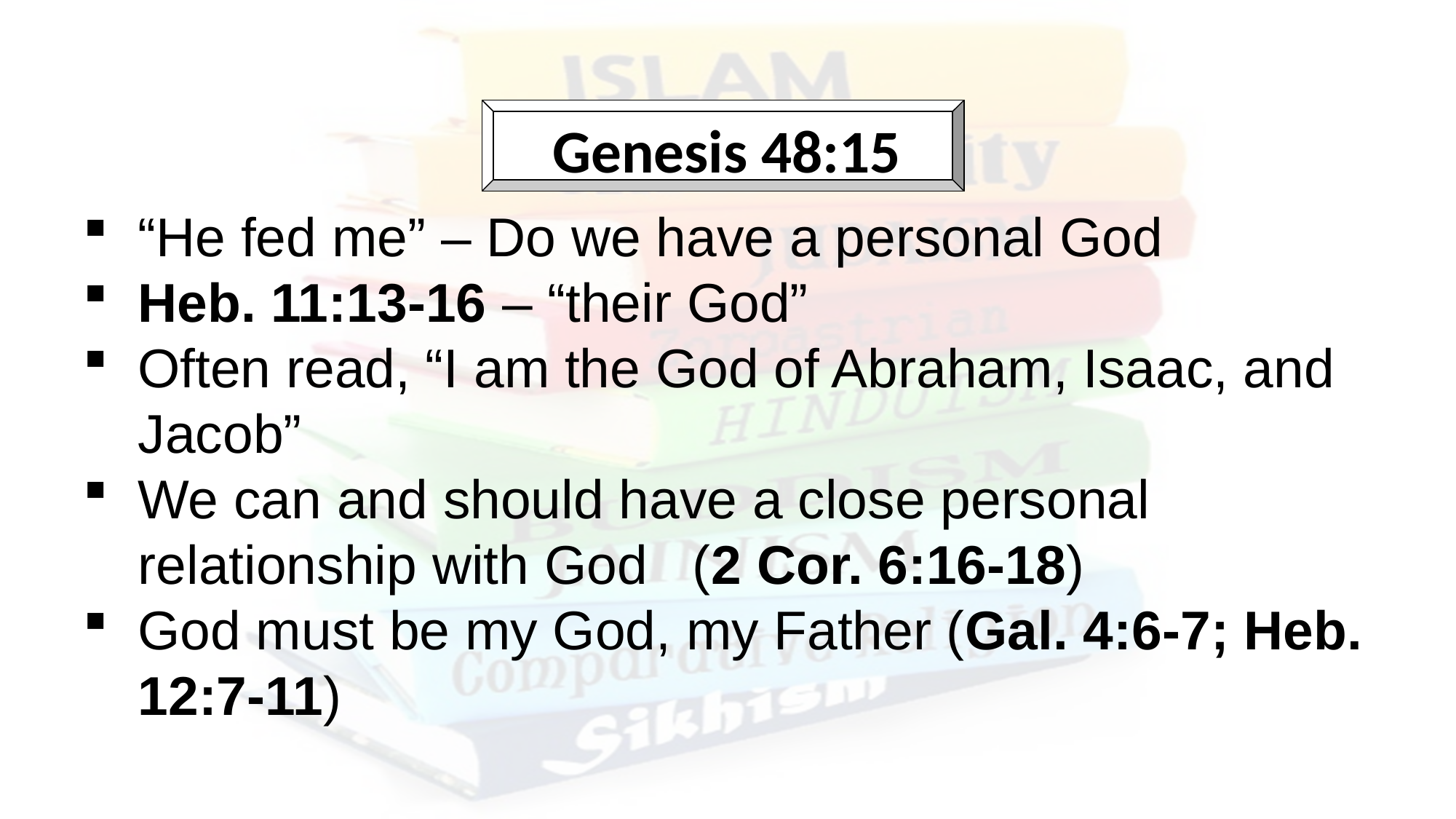

Genesis 48:15
“He fed me” – Do we have a personal God
Heb. 11:13-16 – “their God”
Often read, “I am the God of Abraham, Isaac, and Jacob”
We can and should have a close personal relationship with God   (2 Cor. 6:16-18)
God must be my God, my Father (Gal. 4:6-7; Heb. 12:7-11)